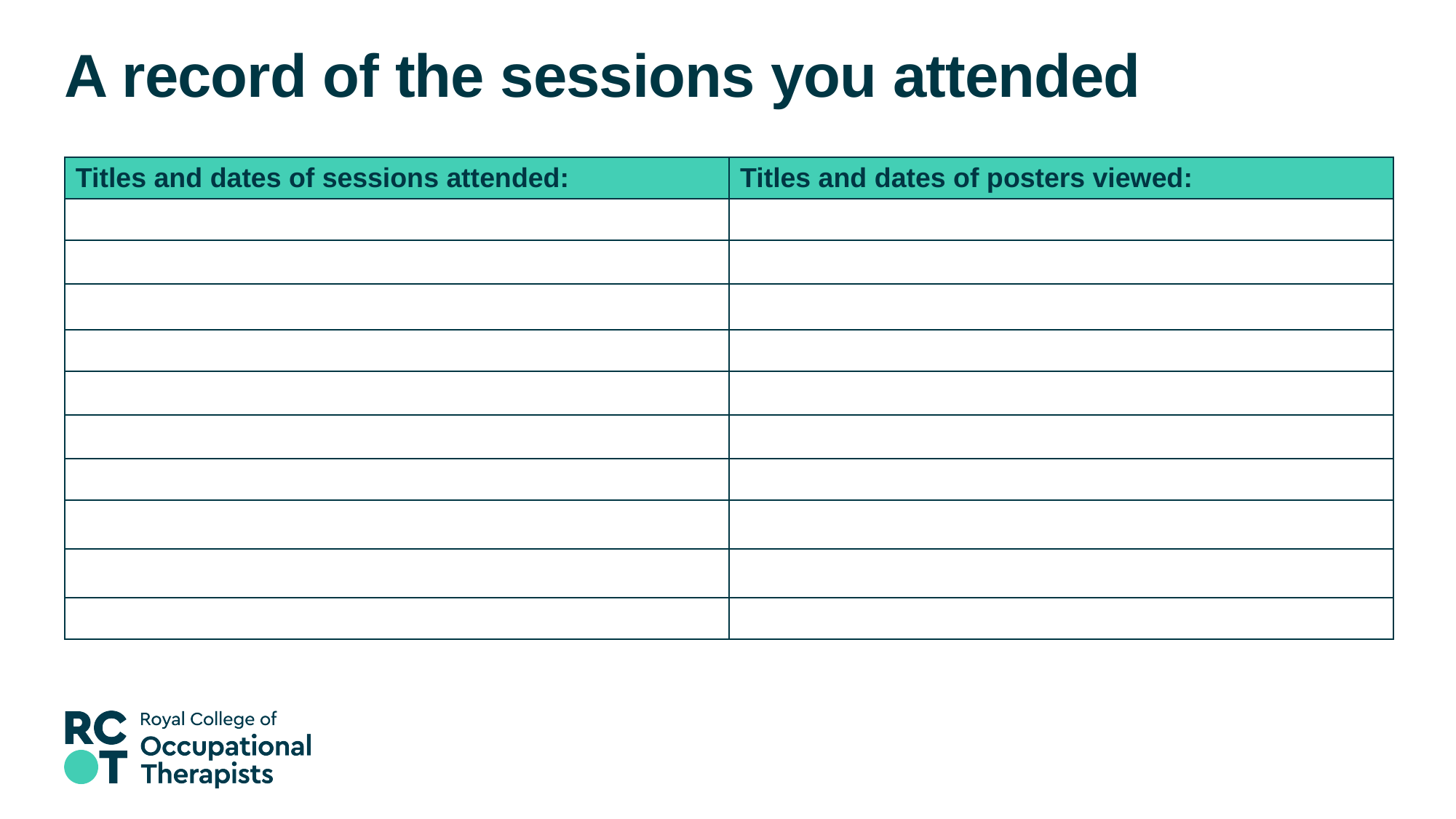

# A record of the sessions you attended
| Titles and dates of sessions attended: | Titles and dates of posters viewed: |
| --- | --- |
|  |  |
|  |  |
|  |  |
|  |  |
|  |  |
|  |  |
|  |  |
|  |  |
|  |  |
|  |  |